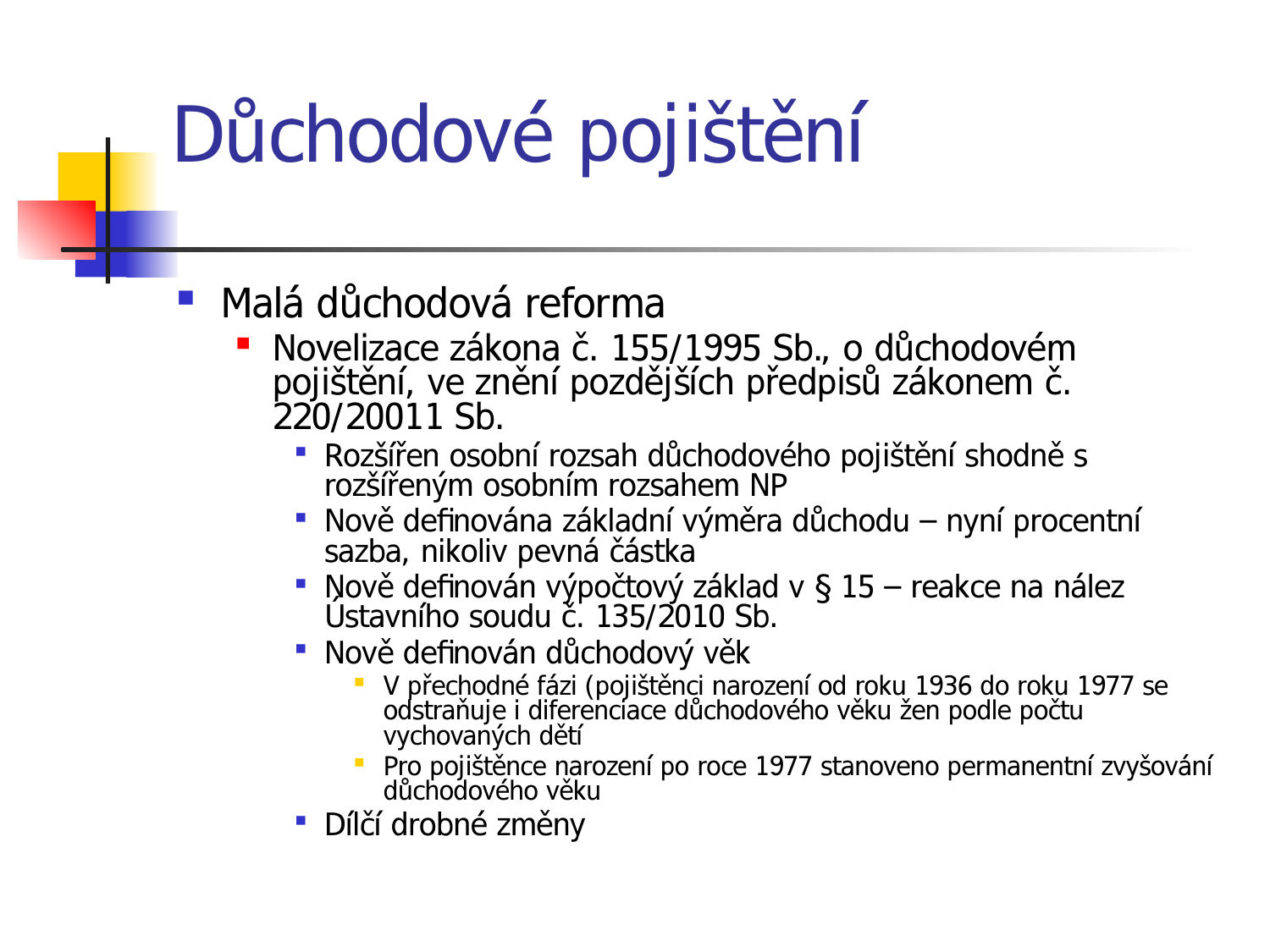

Důchodové pojištění
Malá důchodová reforma
Novelizace zákona č. 155/1995 Sb., o důchodovém pojištění, ve znění pozdějších předpisů zákonem č. 220/20011 Sb.
Rozšířen osobní rozsah důchodového pojištění shodně s rozšířeným osobním rozsahem NP
Nově definována základní výměra důchodu – nyní procentní sazba, nikoliv pevná částka
Nově definován výpočtový základ v § 15 – reakce na nález Ústavního soudu č. 135/2010 Sb.
Nově definován důchodový věk
V přechodné fázi (pojištěnci narození od roku 1936 do roku 1977 se odstraňuje i diferenciace důchodového věku žen podle počtu vychovaných dětí
Pro pojištěnce narození po roce 1977 stanoveno permanentní zvyšování důchodového věku
Dílčí drobné změny